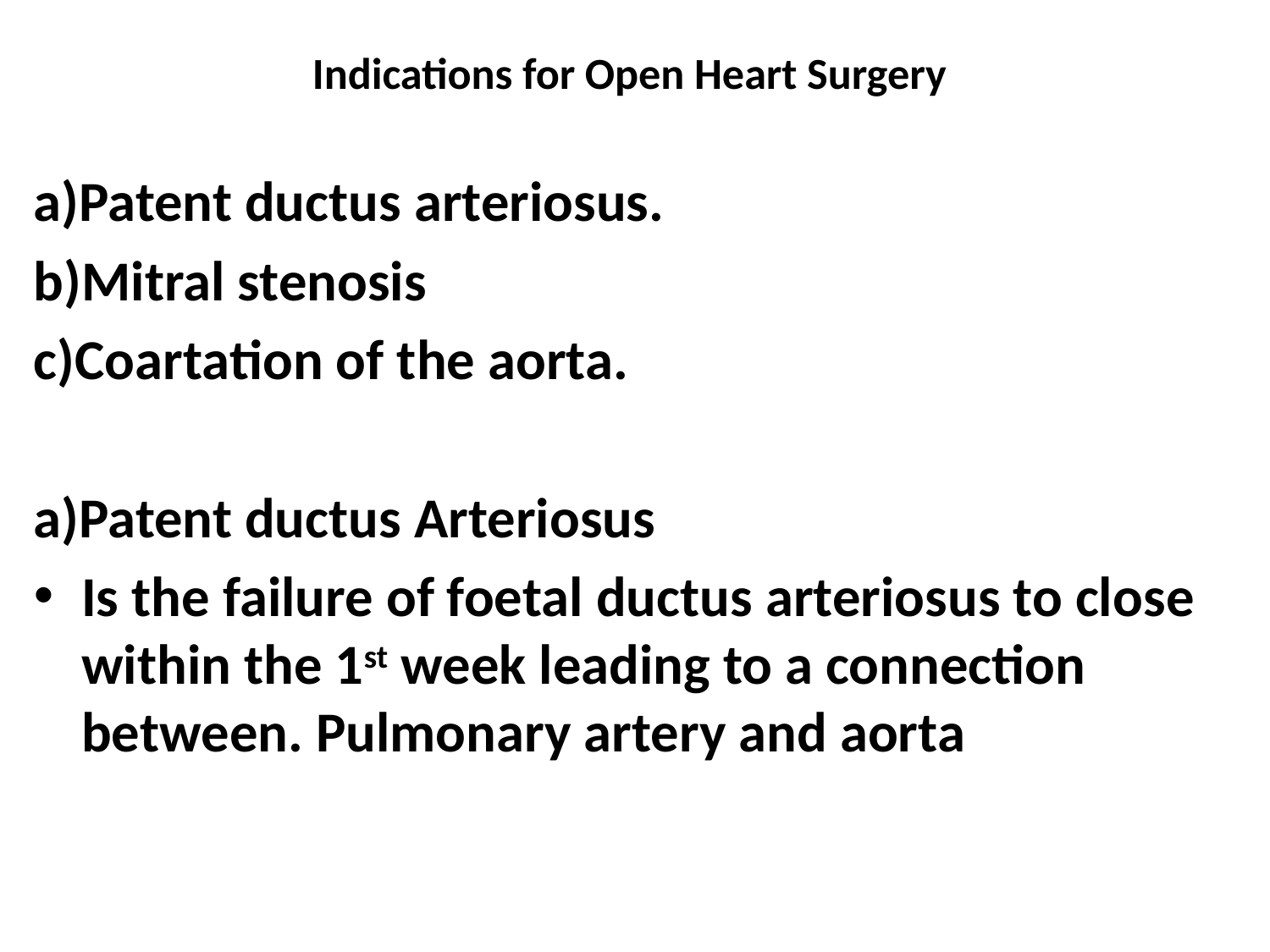

# Indications for Open Heart Surgery
a)Patent ductus arteriosus.
b)Mitral stenosis
c)Coartation of the aorta.

a)Patent ductus Arteriosus
Is the failure of foetal ductus arteriosus to close within the 1st week leading to a connection between. Pulmonary artery and aorta